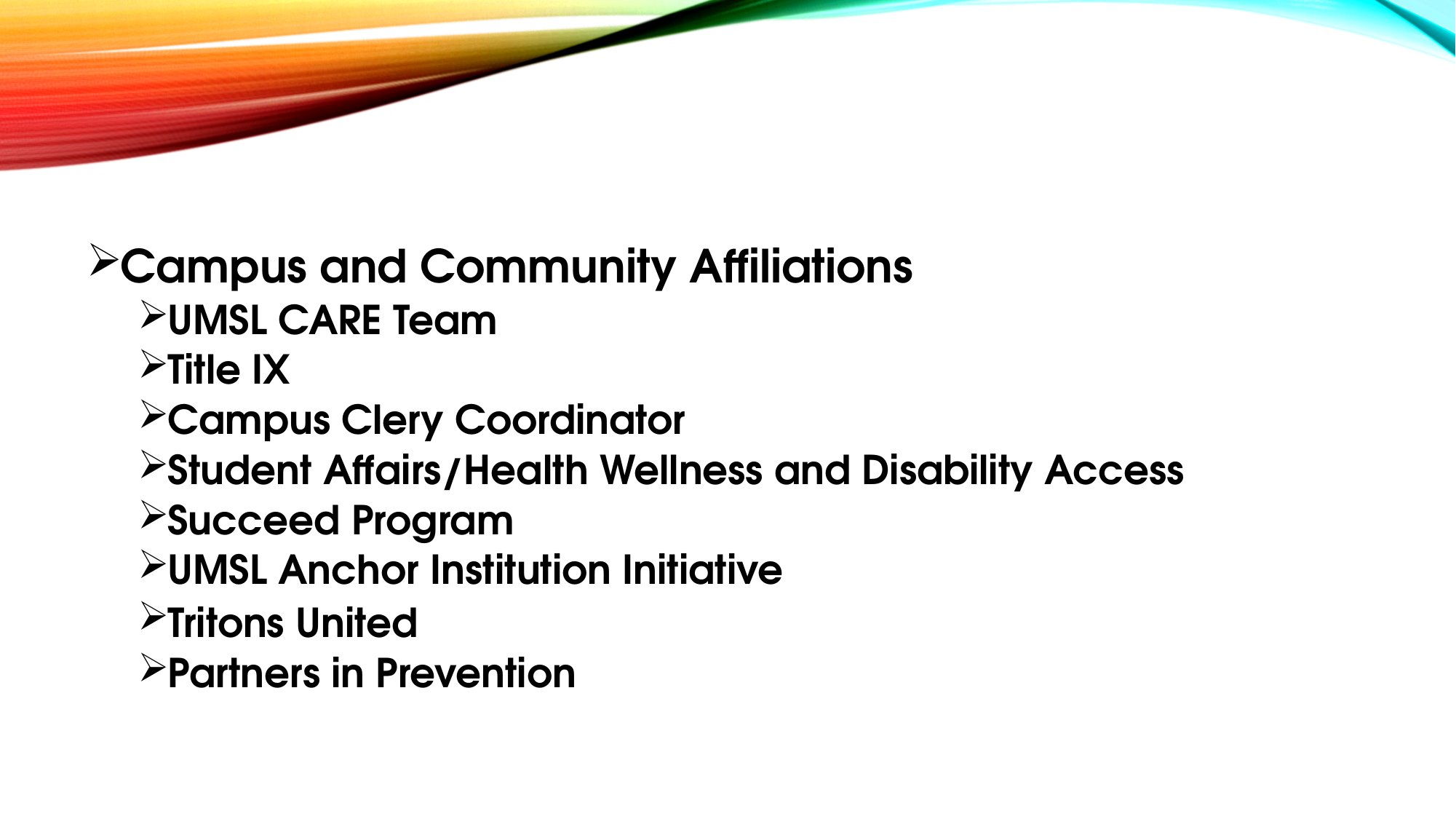

Campus and Community Affiliations
UMSL CARE Team
Title IX
Campus Clery Coordinator
Student Affairs/Health Wellness and Disability Access
Succeed Program
UMSL Anchor Institution Initiative
Tritons United
Partners in Prevention